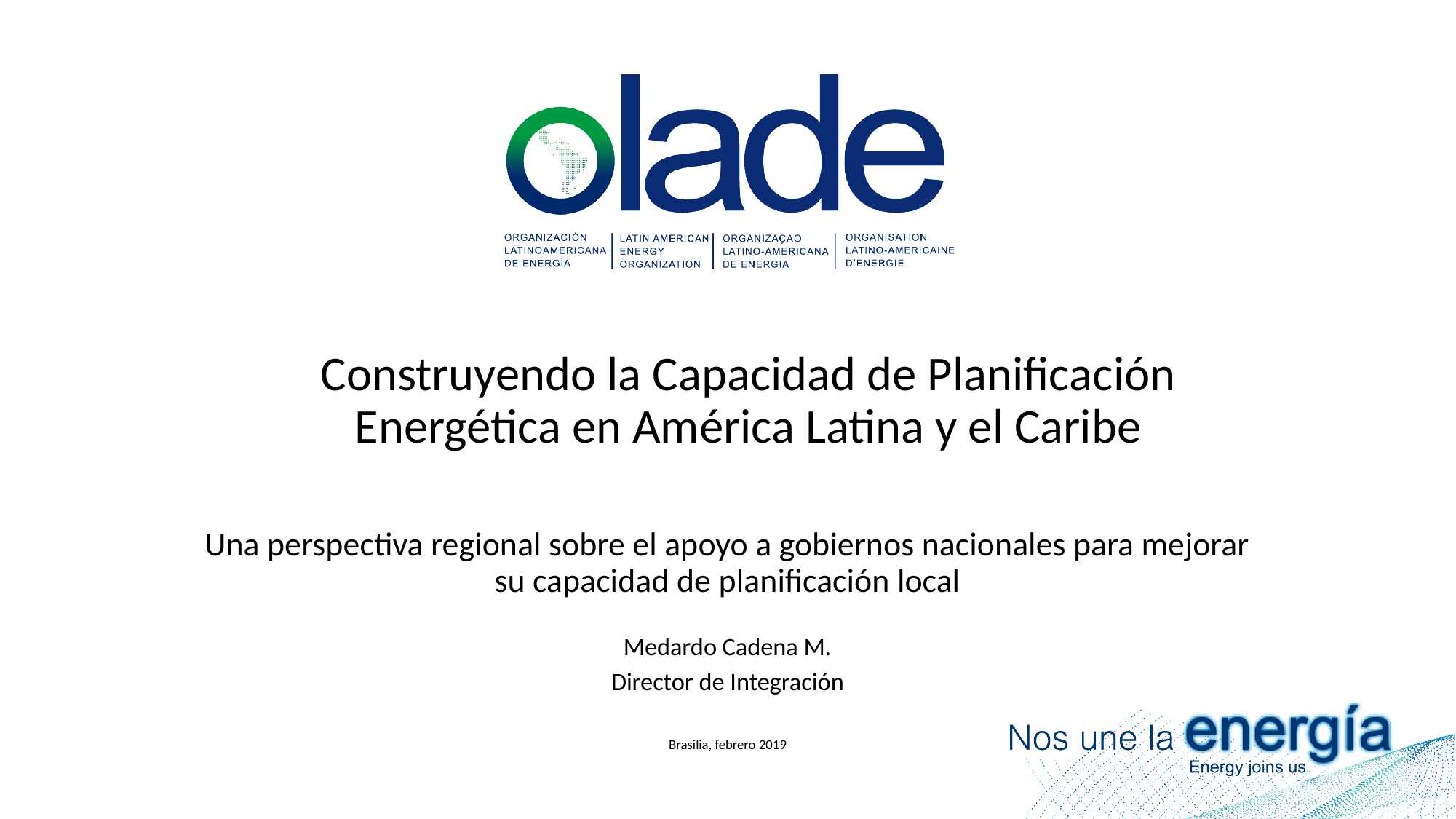

# Construyendo la Capacidad de Planificación Energética en América Latina y el Caribe
Una perspectiva regional sobre el apoyo a gobiernos nacionales para mejorar su capacidad de planificación local

Medardo Cadena M.
Director de Integración

Brasilia, febrero 2019